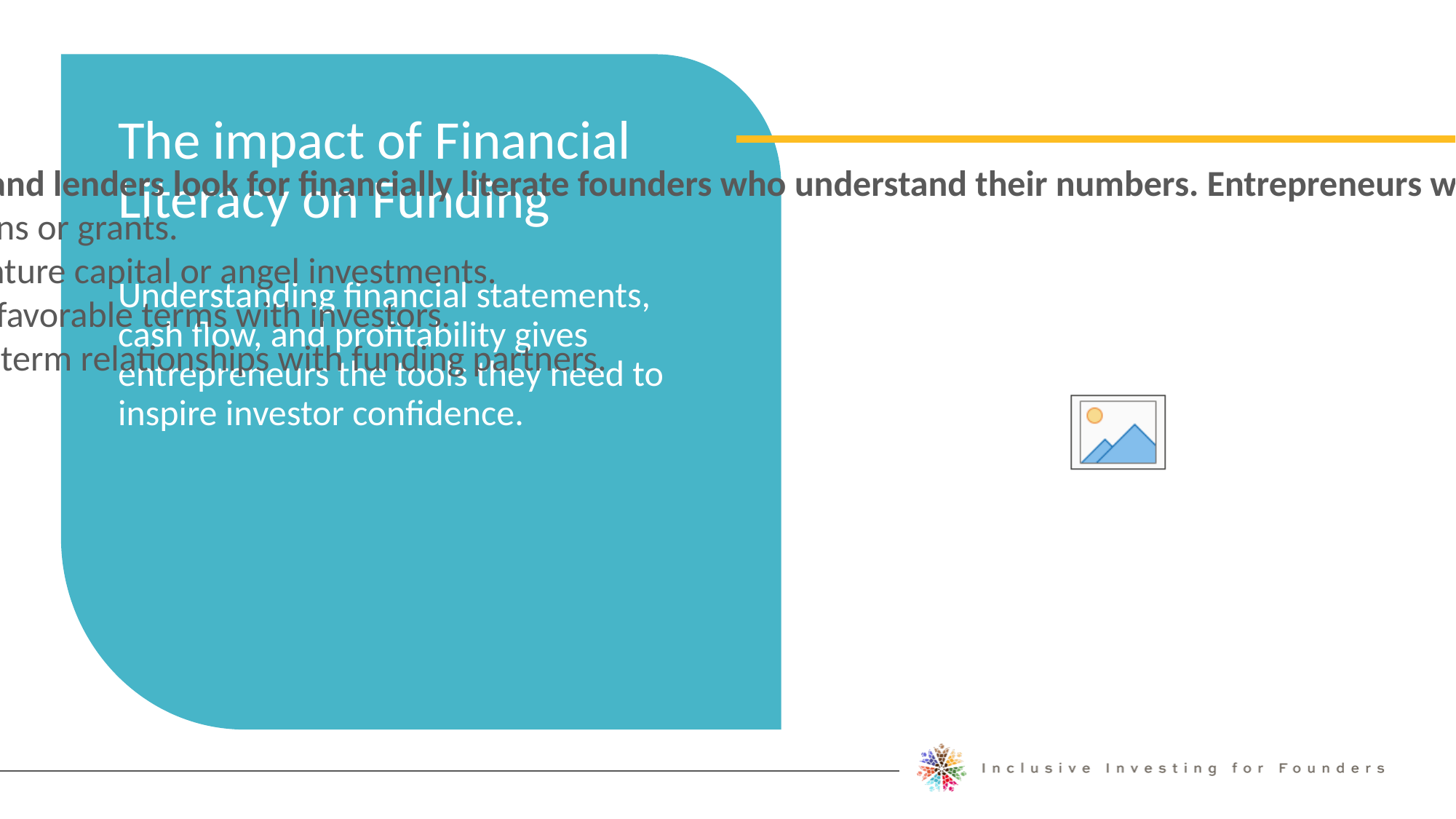

The impact of Financial Literacy on Funding
Investors and lenders look for financially literate founders who understand their numbers. Entrepreneurs who can clearly communicate their financials are more likely to:
Secure loans or grants.
Attract venture capital or angel investments.
Negotiate favorable terms with investors.
Build long-term relationships with funding partners.
Understanding financial statements, cash flow, and profitability gives entrepreneurs the tools they need to inspire investor confidence.